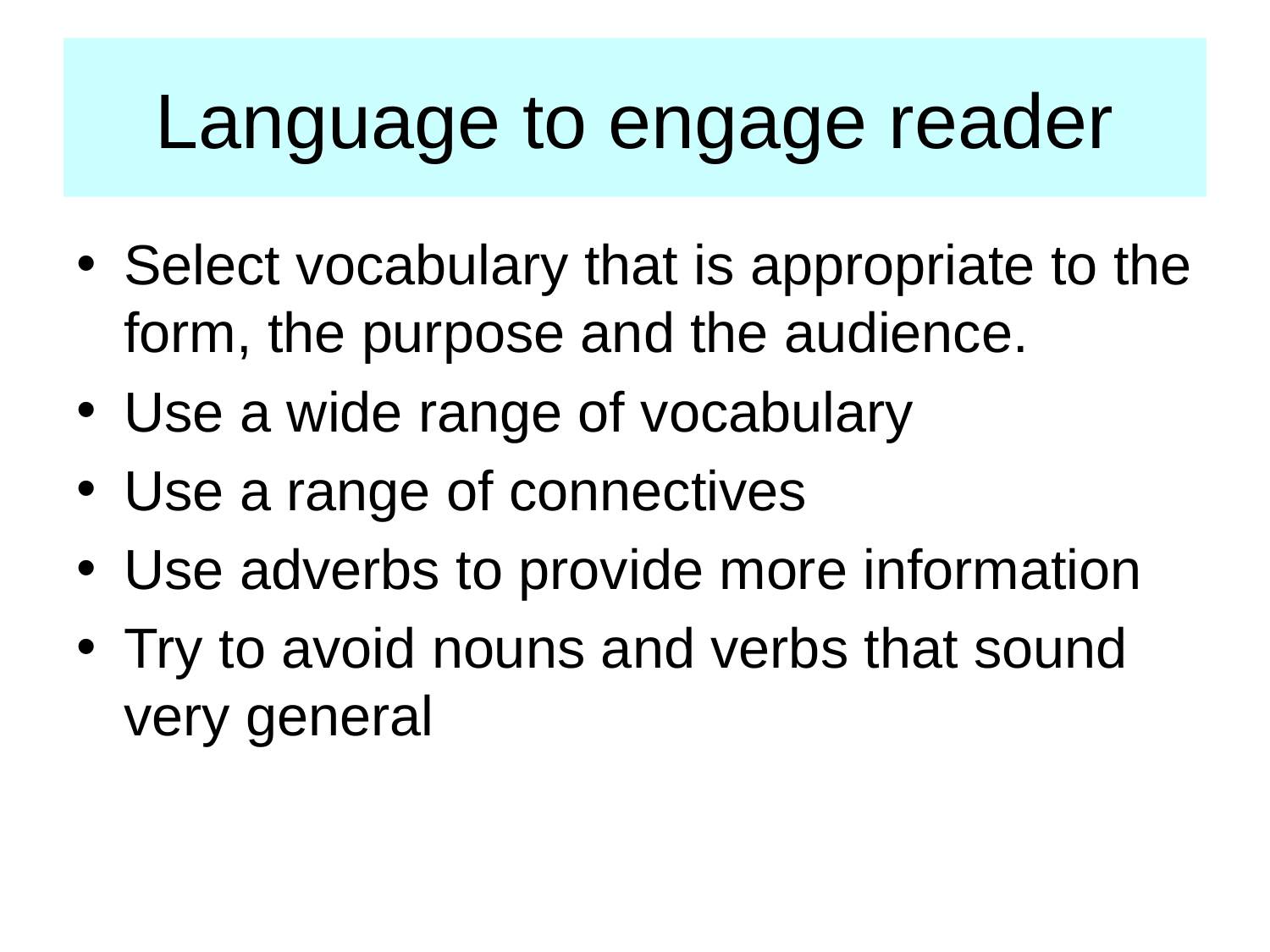

# Language to engage reader
Select vocabulary that is appropriate to the form, the purpose and the audience.
Use a wide range of vocabulary
Use a range of connectives
Use adverbs to provide more information
Try to avoid nouns and verbs that sound very general